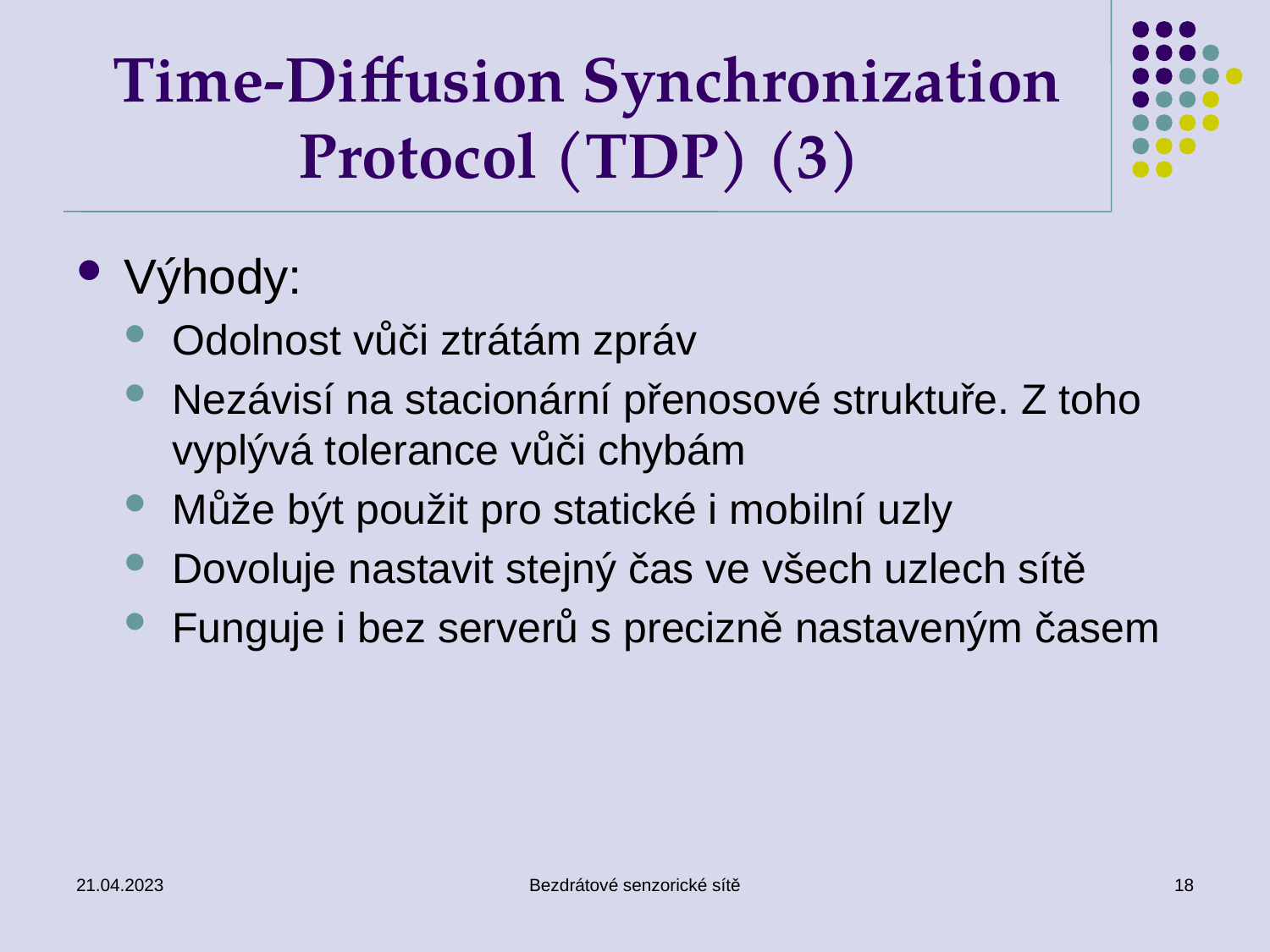

# Time-Diffusion Synchronization Protocol (TDP) (3)
Výhody:
Odolnost vůči ztrátám zpráv
Nezávisí na stacionární přenosové struktuře. Z toho vyplývá tolerance vůči chybám
Může být použit pro statické i mobilní uzly
Dovoluje nastavit stejný čas ve všech uzlech sítě
Funguje i bez serverů s precizně nastaveným časem

21.04.2023
Bezdrátové senzorické sítě
18